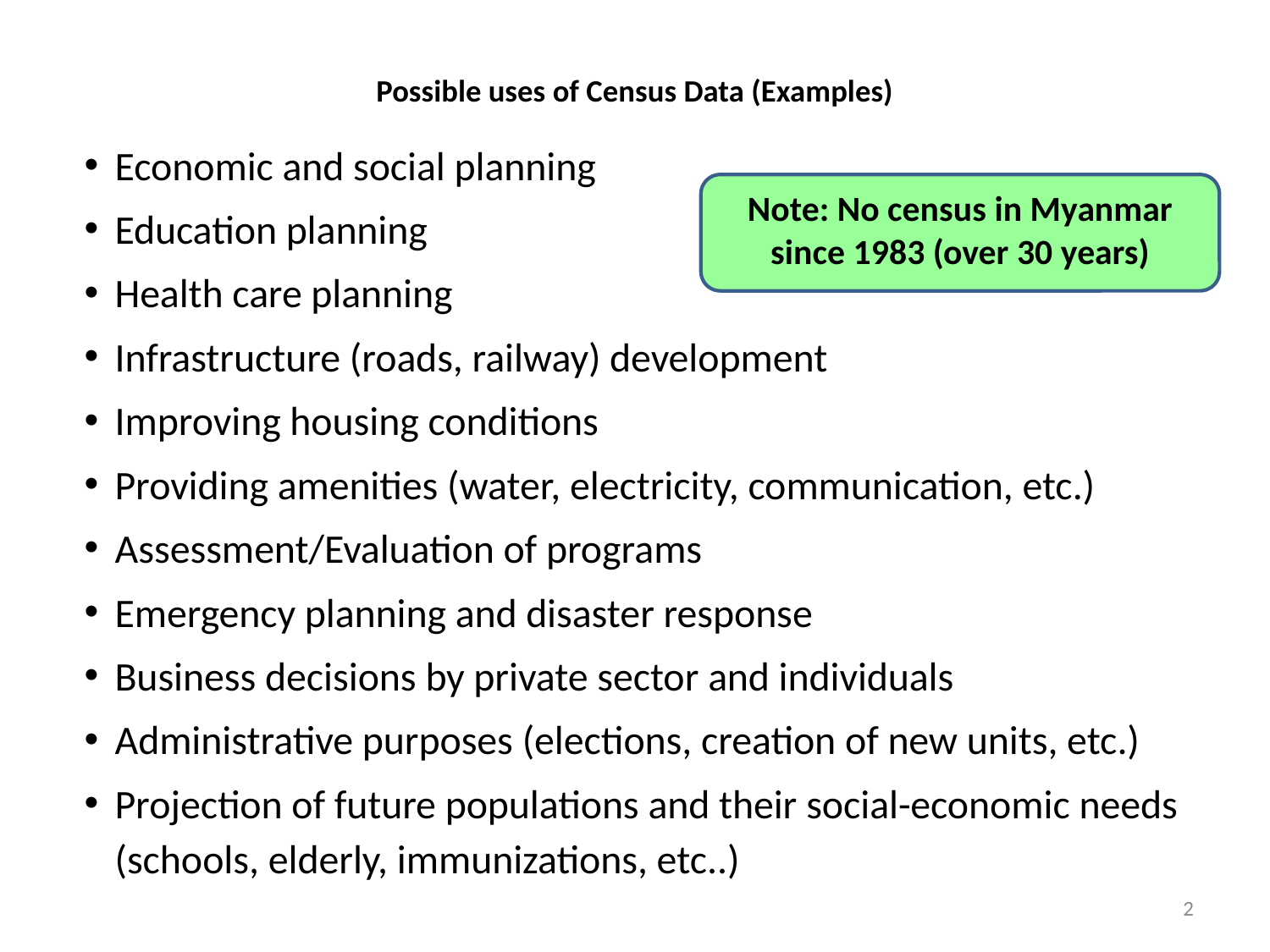

# Possible uses of Census Data (Examples)
Economic and social planning
Education planning
Health care planning
Infrastructure (roads, railway) development
Improving housing conditions
Providing amenities (water, electricity, communication, etc.)
Assessment/Evaluation of programs
Emergency planning and disaster response
Business decisions by private sector and individuals
Administrative purposes (elections, creation of new units, etc.)
Projection of future populations and their social-economic needs (schools, elderly, immunizations, etc..)

Note: No census in Myanmar since 1983 (over 30 years)
2